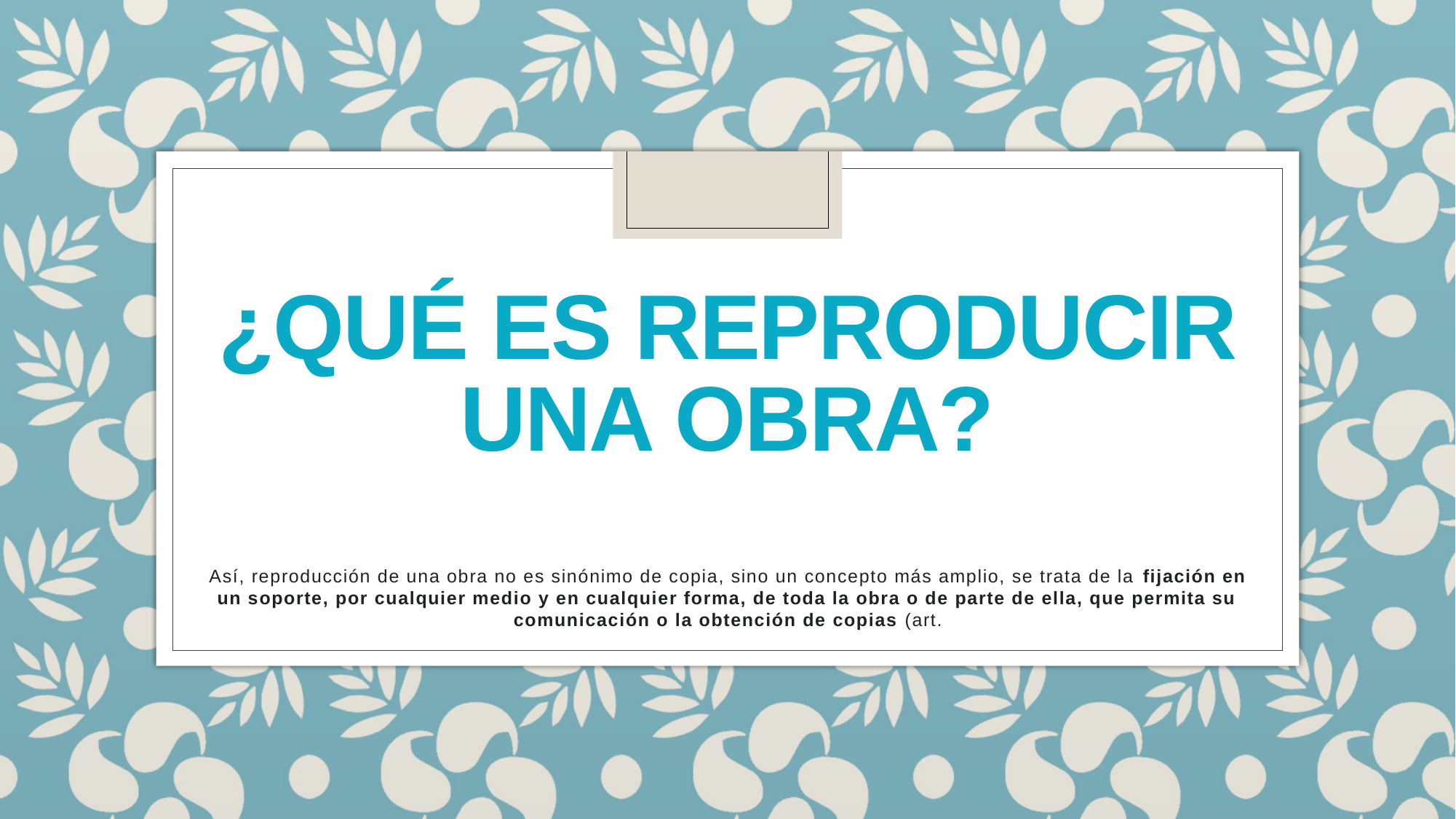

# ¿QUÉ ES REPRODUCIR UNA OBRA?
Así, reproducción de una obra no es sinónimo de copia, sino un concepto más amplio, se trata de la fijación en un soporte, por cualquier medio y en cualquier forma, de toda la obra o de parte de ella, que permita su comunicación o la obtención de copias (art.